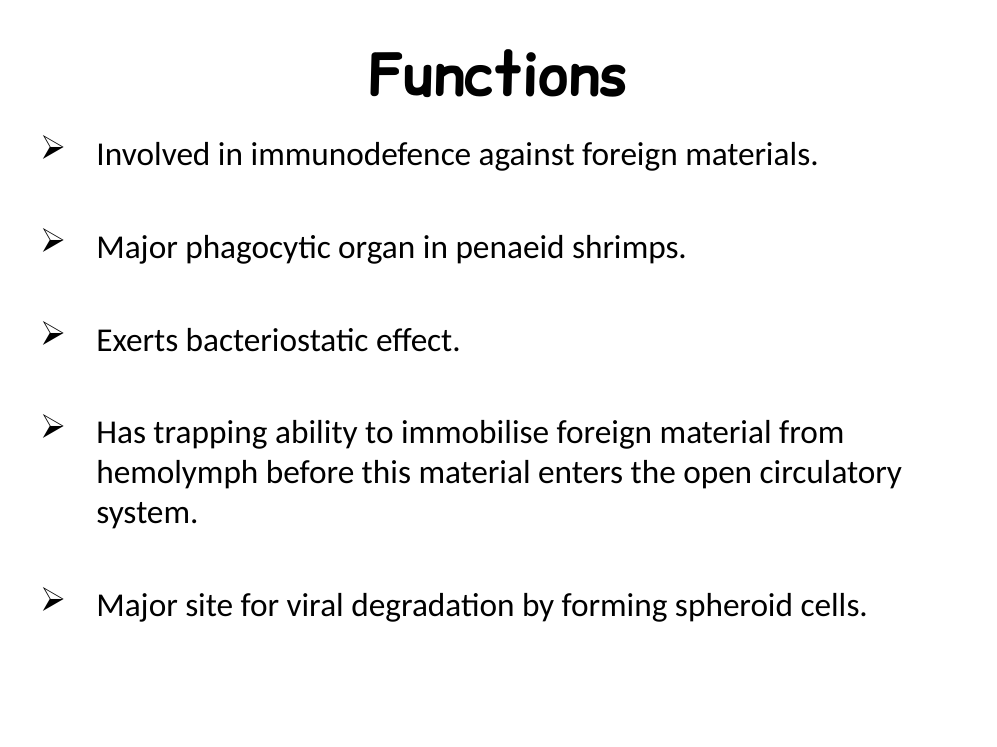

# Functions
Involved in immunodefence against foreign materials.

Major phagocytic organ in penaeid shrimps.

Exerts bacteriostatic effect.

Has trapping ability to immobilise foreign material from hemolymph before this material enters the open circulatory system.

Major site for viral degradation by forming spheroid cells.